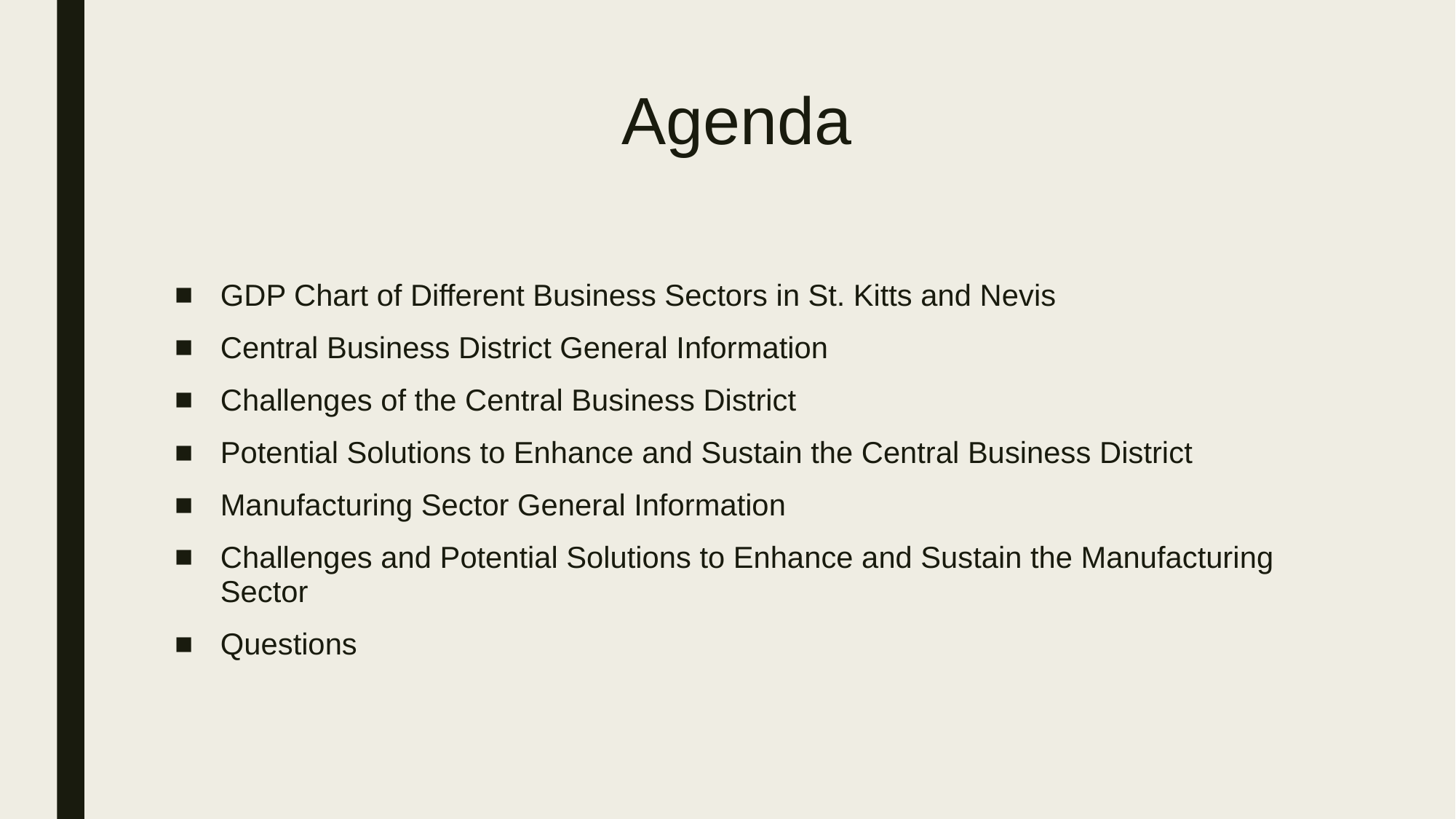

# Agenda
GDP Chart of Different Business Sectors in St. Kitts and Nevis
Central Business District General Information
Challenges of the Central Business District
Potential Solutions to Enhance and Sustain the Central Business District
Manufacturing Sector General Information
Challenges and Potential Solutions to Enhance and Sustain the Manufacturing Sector
Questions